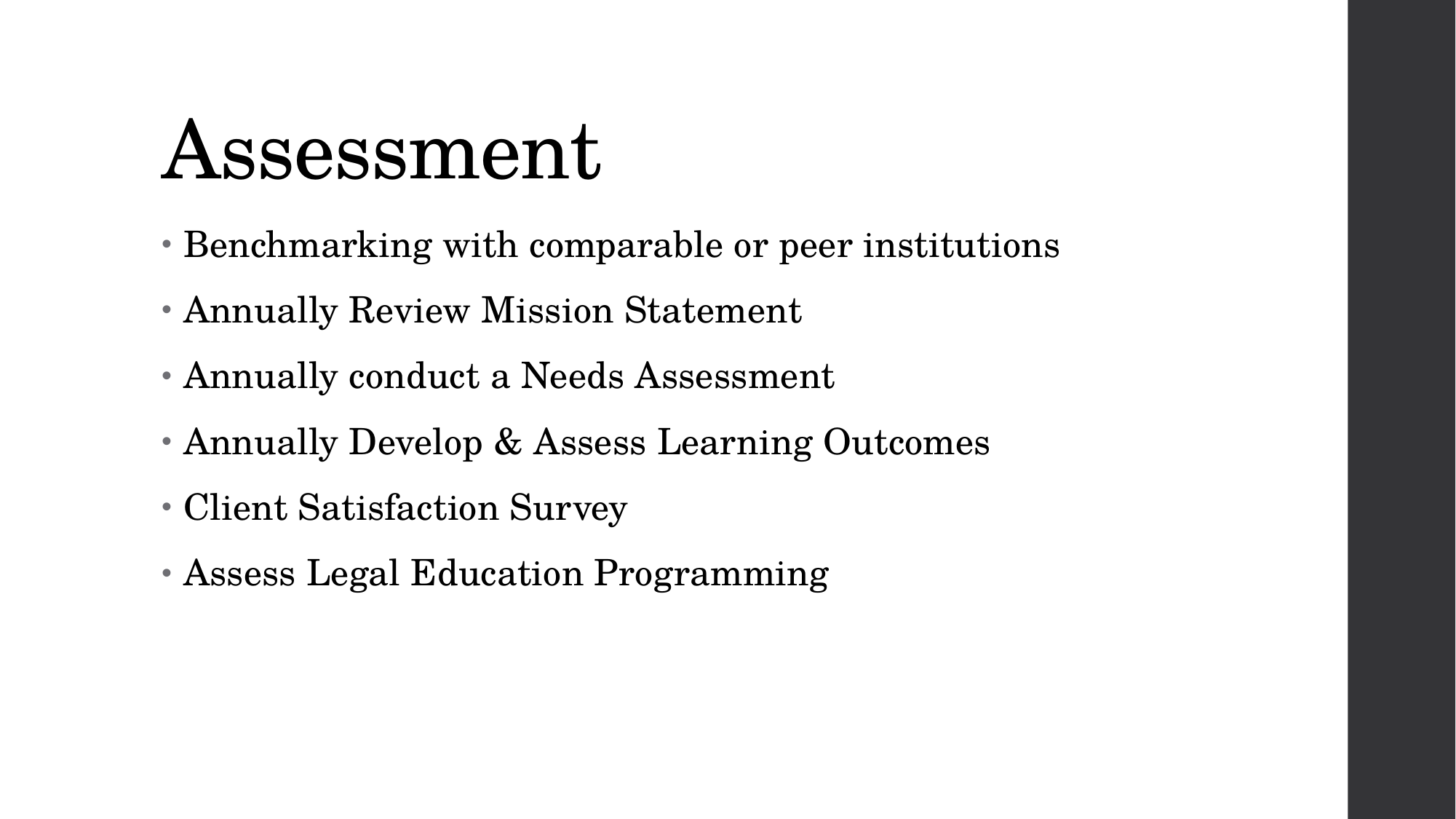

# Assessment
Benchmarking with comparable or peer institutions
Annually Review Mission Statement
Annually conduct a Needs Assessment
Annually Develop & Assess Learning Outcomes
Client Satisfaction Survey
Assess Legal Education Programming